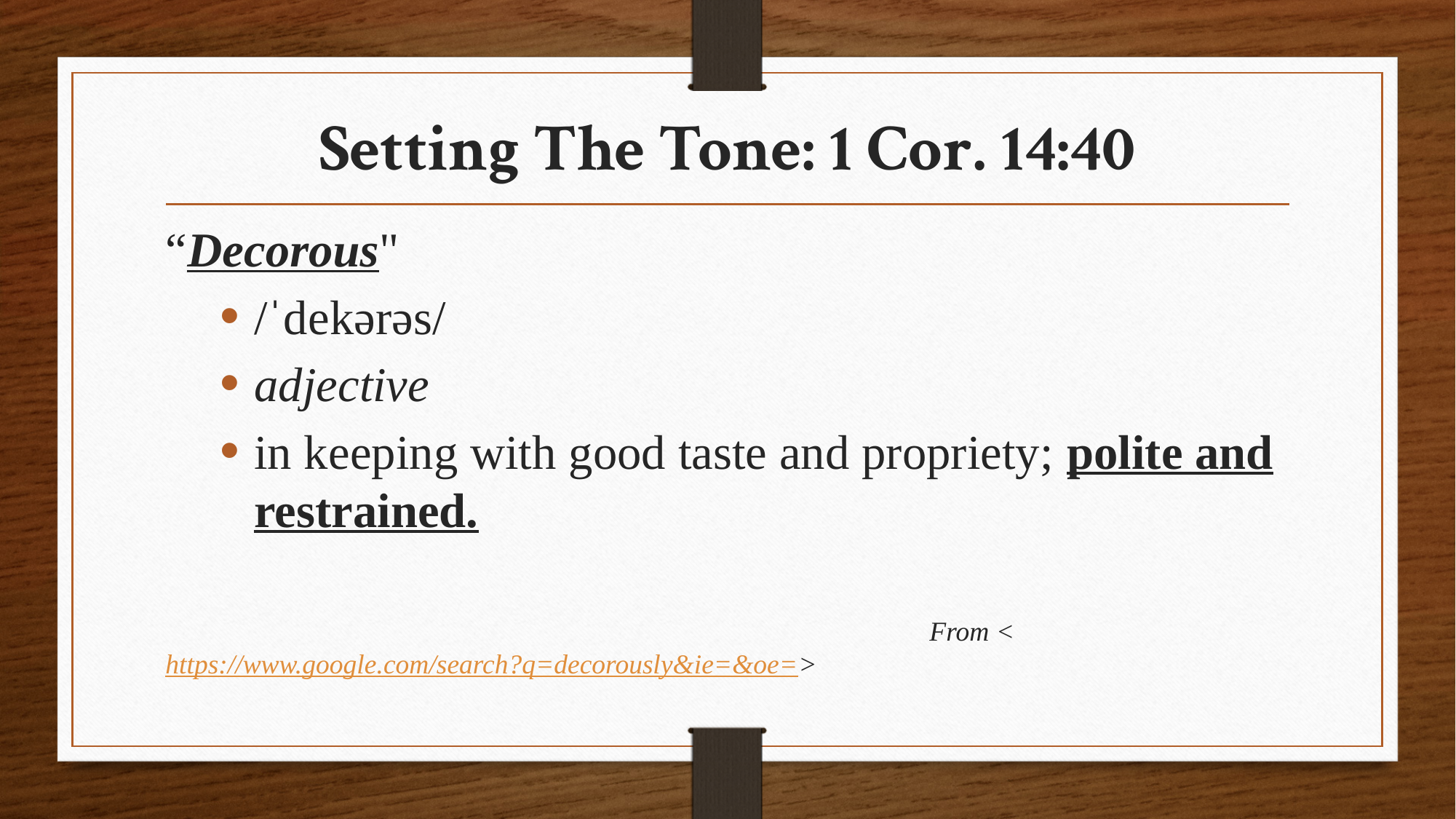

# Setting The Tone: 1 Cor. 14:40
“Decorous"
/ˈdekərəs/
adjective
in keeping with good taste and propriety; polite and restrained.

							From <https://www.google.com/search?q=decorously&ie=&oe=>